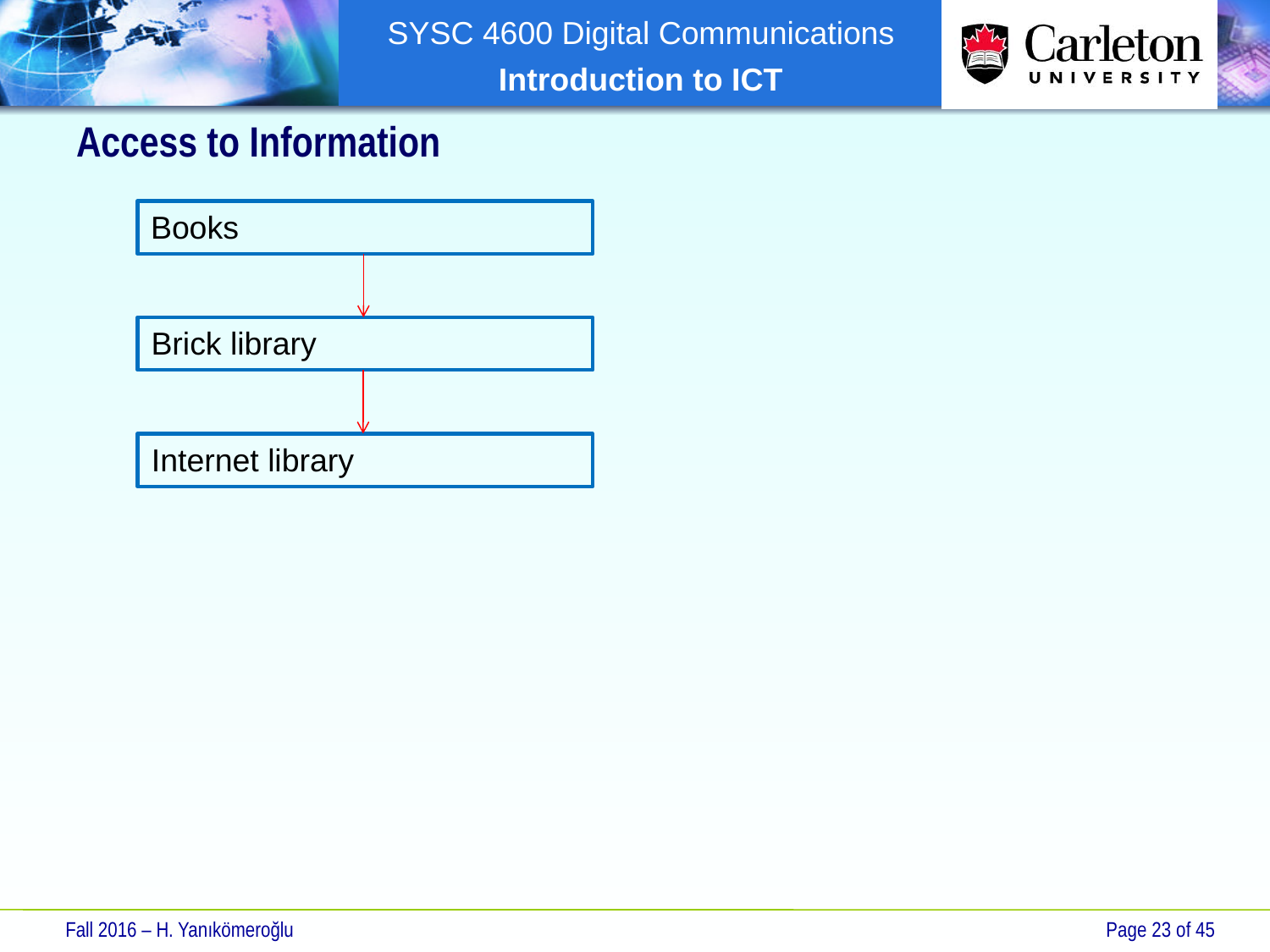

Access to Information

Books
Brick library

Internet library